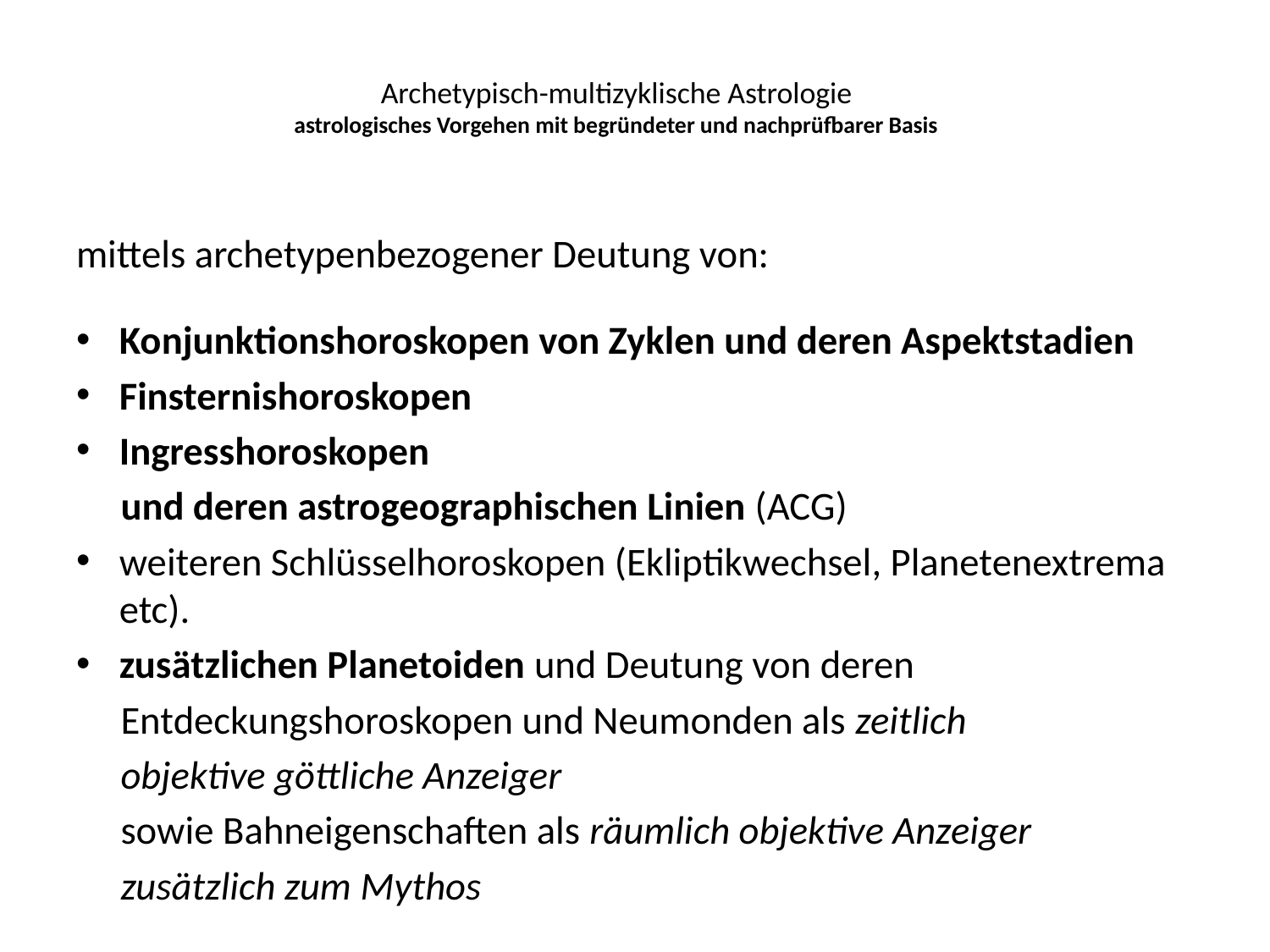

# Archetypisch-multizyklische Astrologie astrologisches Vorgehen mit begründeter und nachprüfbarer Basis
mittels archetypenbezogener Deutung von:

Konjunktionshoroskopen von Zyklen und deren Aspektstadien
Finsternishoroskopen
Ingresshoroskopen
     und deren astrogeographischen Linien (ACG)
weiteren Schlüsselhoroskopen (Ekliptikwechsel, Planetenextrema etc).
zusätzlichen Planetoiden und Deutung von deren
     Entdeckungshoroskopen und Neumonden als zeitlich
     objektive göttliche Anzeiger
     sowie Bahneigenschaften als räumlich objektive Anzeiger
     zusätzlich zum Mythos